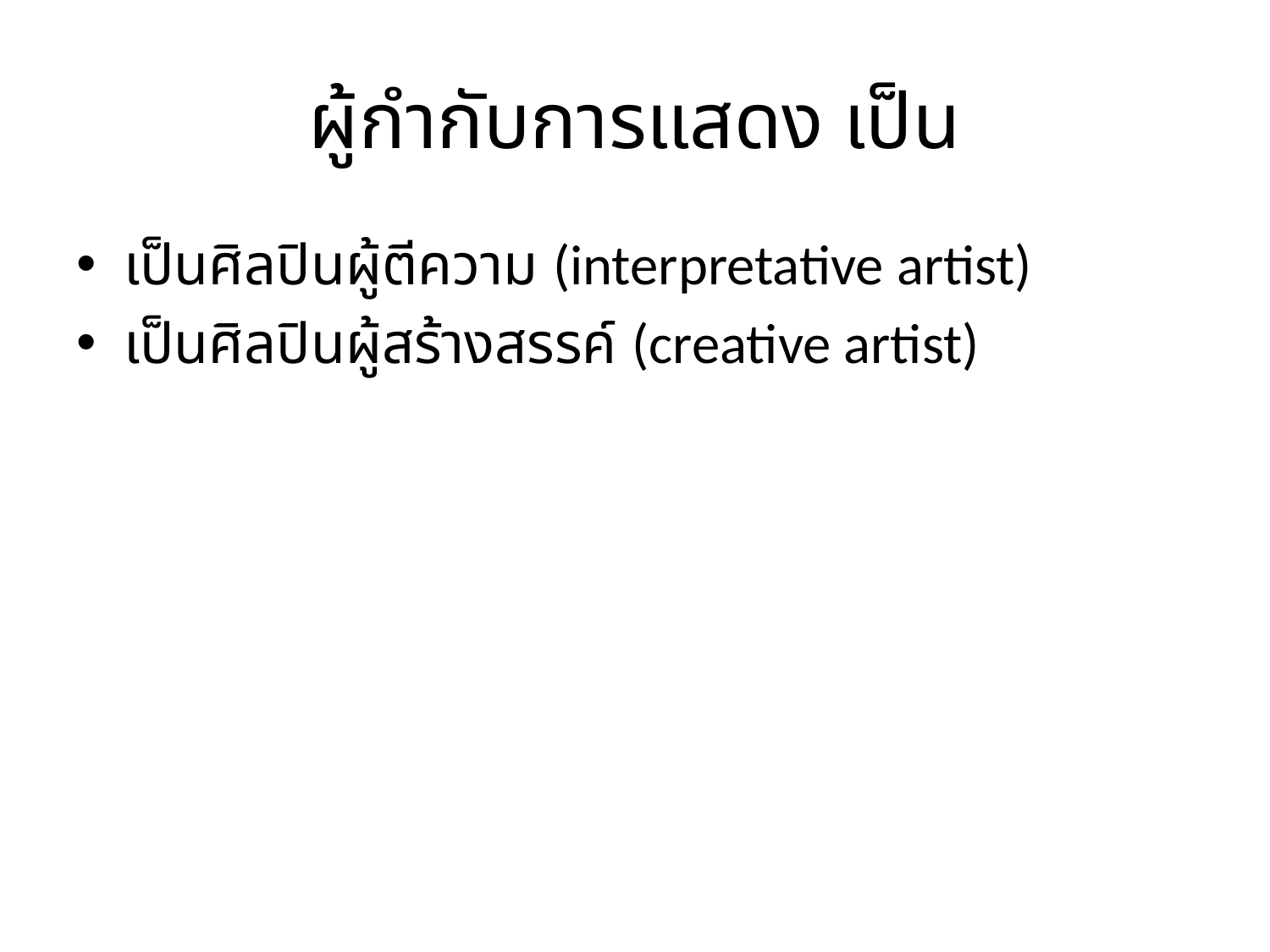

# ผู้กำกับการแสดง เป็น
เป็นศิลปินผู้ตีความ (interpretative artist)
เป็นศิลปินผู้สร้างสรรค์ (creative artist)